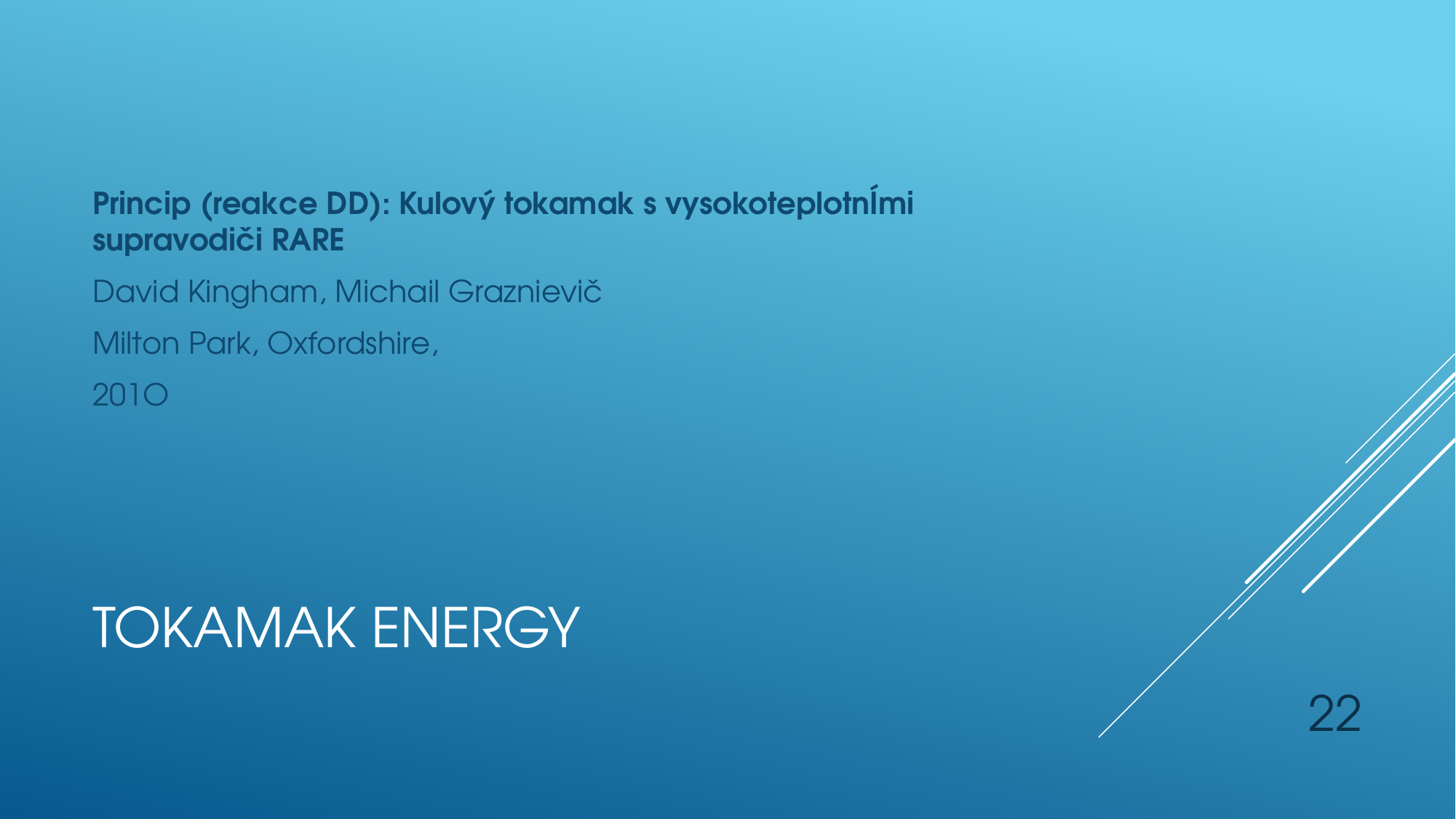

Princip (reakce DD): Kulový tokamak s vysokoteplotnÍmi supravodiči RARE
David Kingham, Michail Graznievič
Milton Park, Oxfordshire,
201O
# Tokamak Energy
22